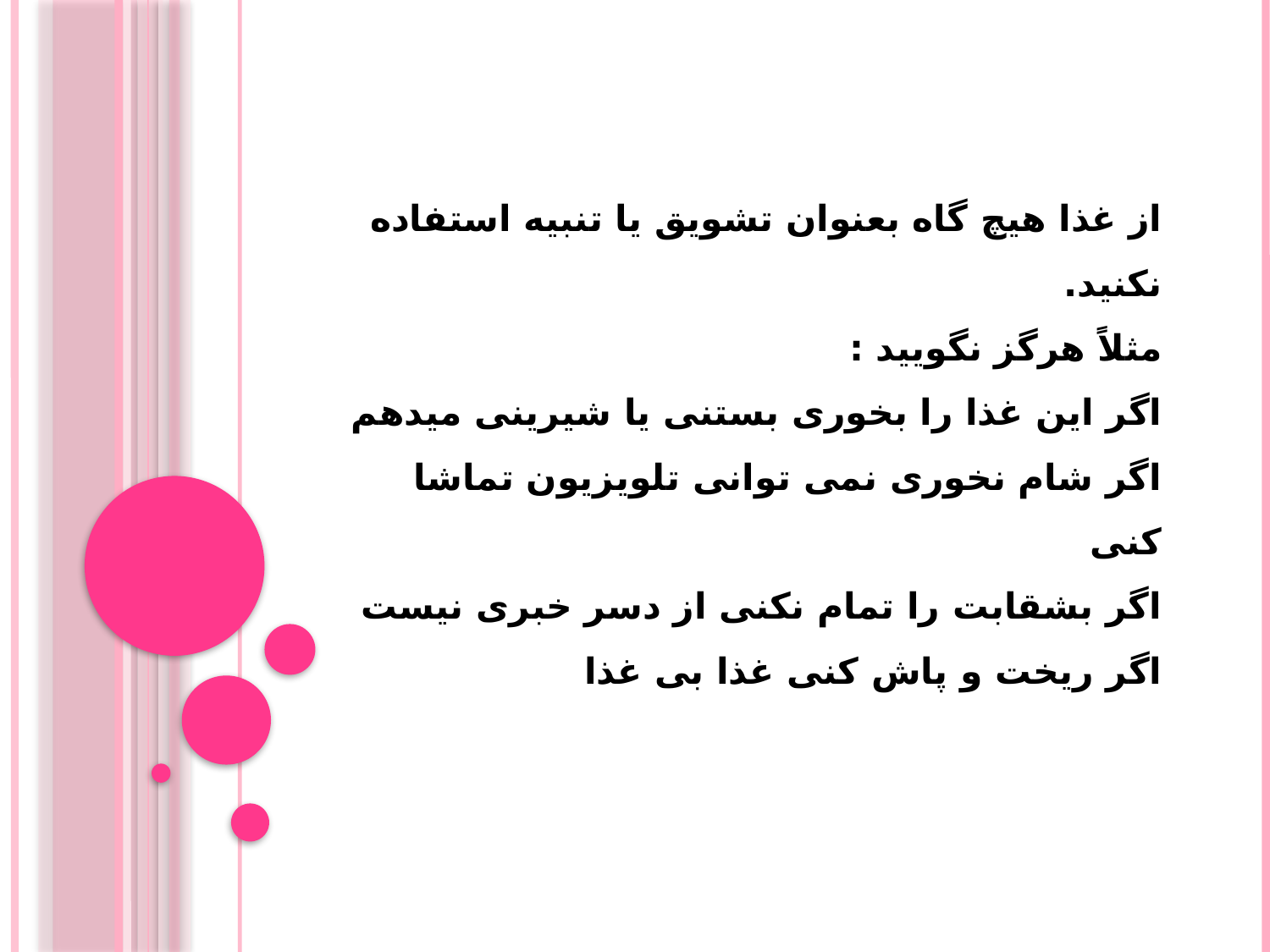

# از غذا هیچ گاه بعنوان تشویق یا تنبیه استفاده نکنید. مثلاً هرگز نگویید : اگر این غذا را بخوری بستنی یا شیرینی میدهم اگر شام نخوری نمی توانی تلویزیون تماشا کنی اگر بشقابت را تمام نکنی از دسر خبری نیست اگر ریخت و پاش کنی غذا بی غذا